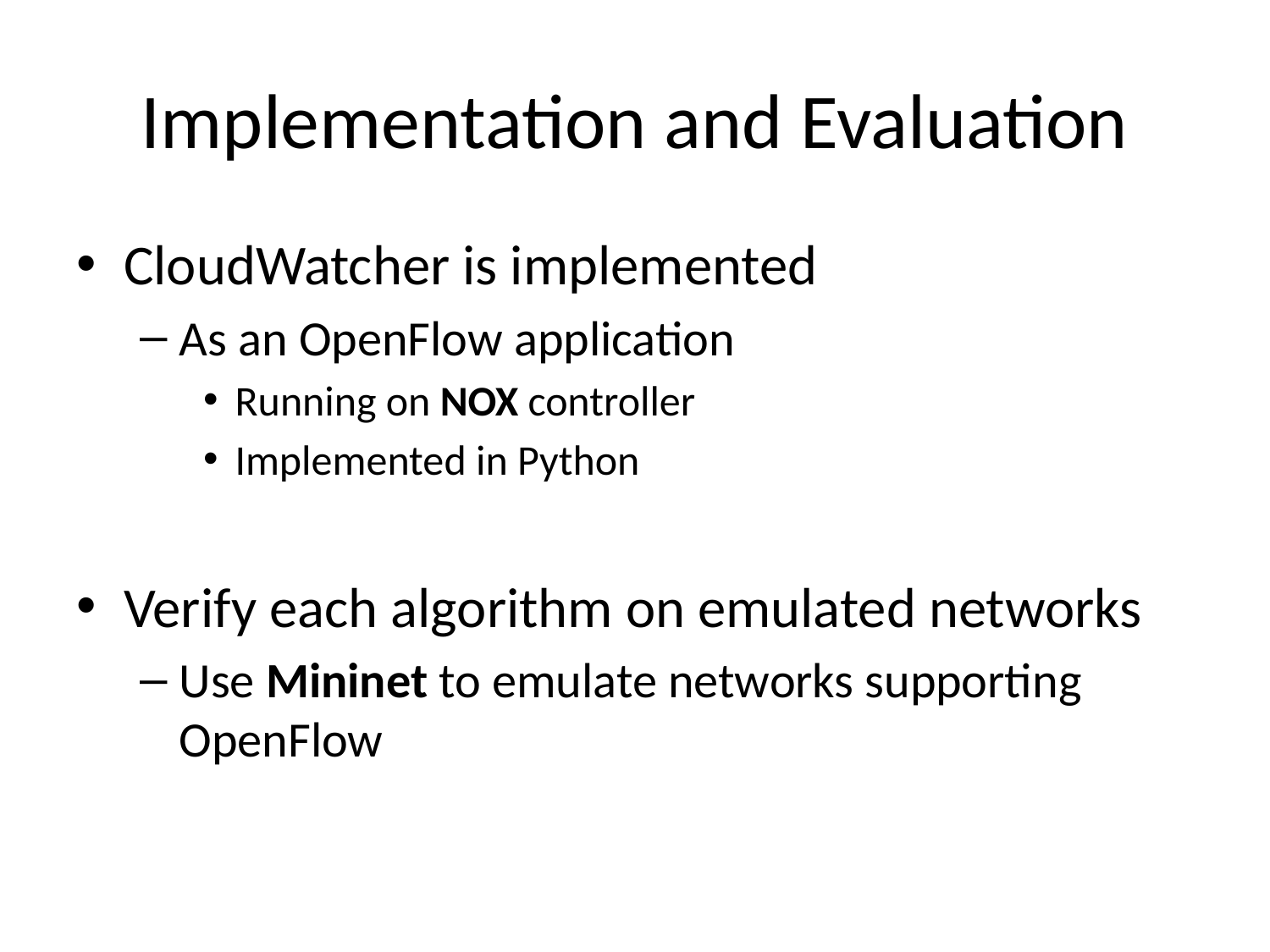

# Implementation and Evaluation
CloudWatcher is implemented
As an OpenFlow application
Running on NOX controller
Implemented in Python

Verify each algorithm on emulated networks
Use Mininet to emulate networks supporting OpenFlow